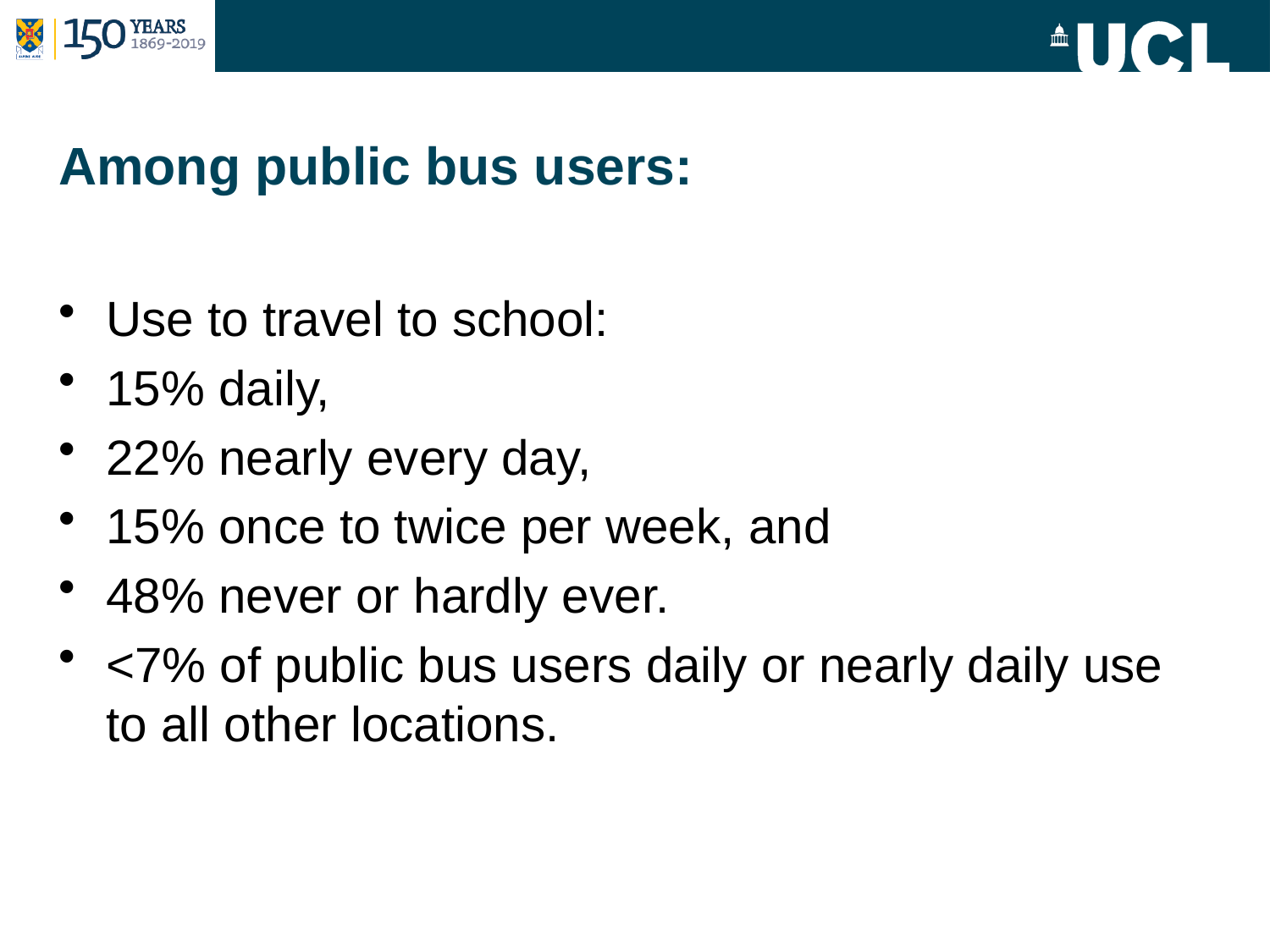

# Among public bus users:
Use to travel to school:
15% daily,
22% nearly every day,
15% once to twice per week, and
48% never or hardly ever.
<7% of public bus users daily or nearly daily use to all other locations.